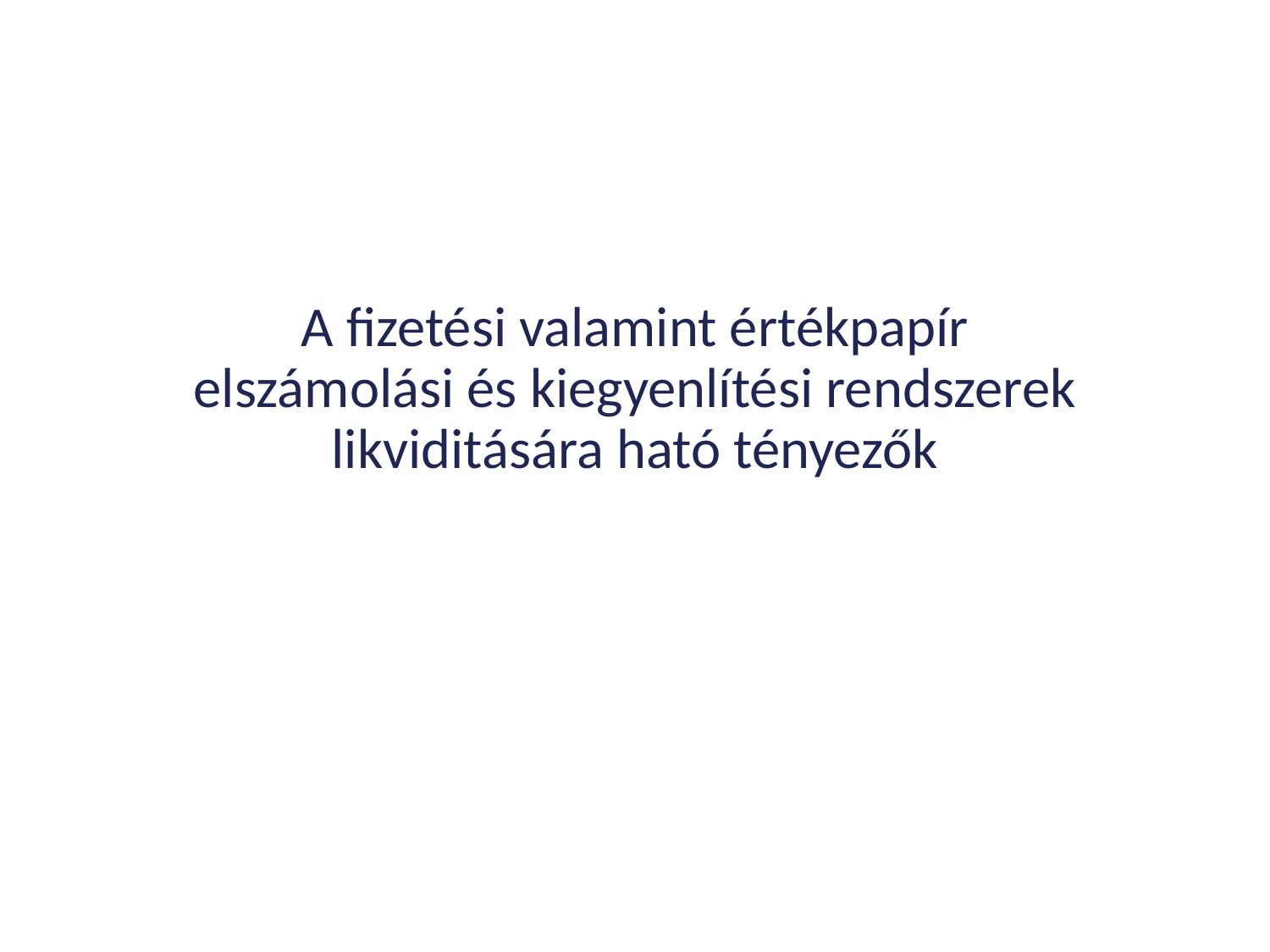

# A fizetési valamint értékpapír elszámolási és kiegyenlítési rendszerek likviditására ható tényezők